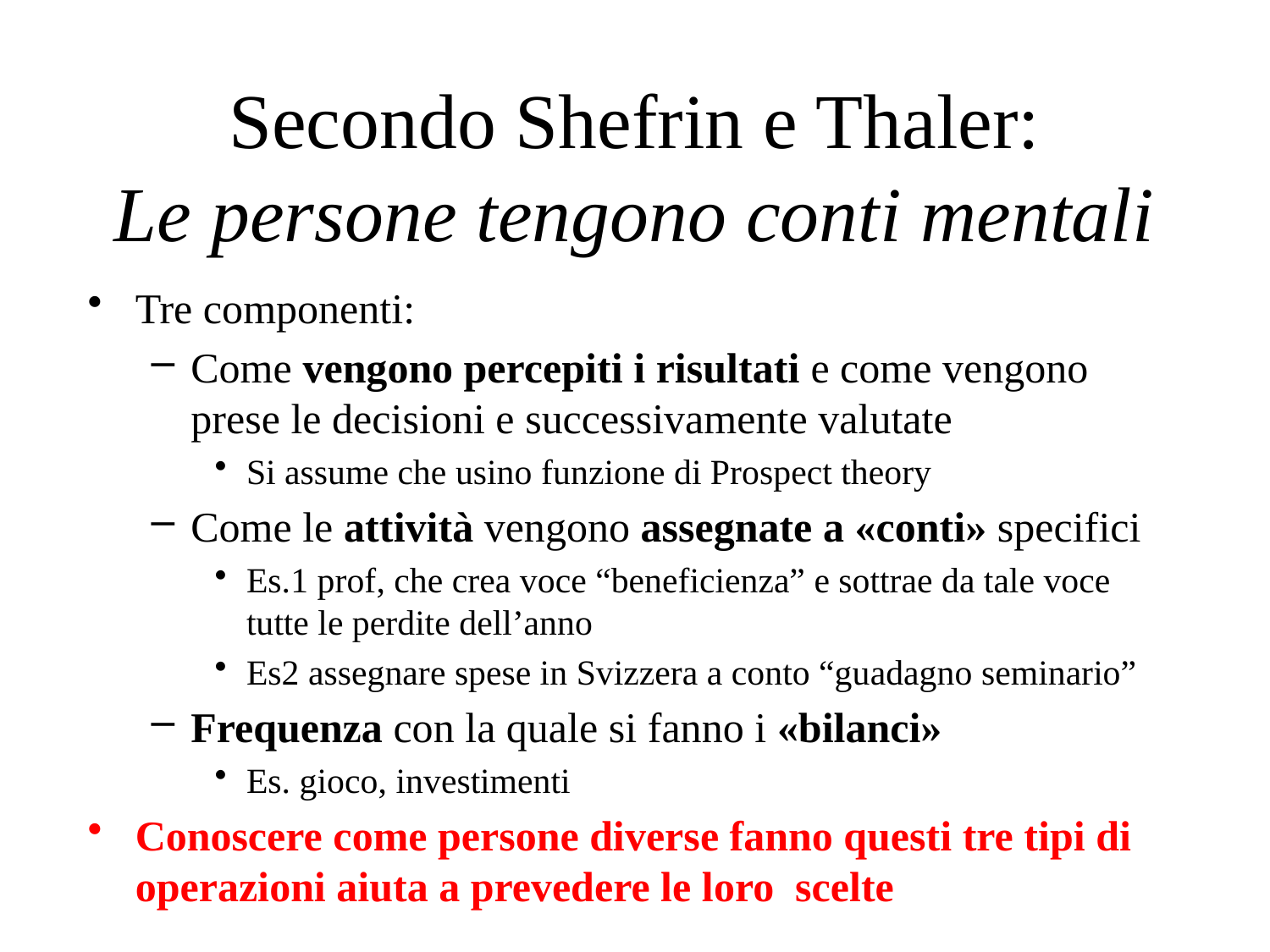

# Secondo Shefrin e Thaler: Le persone tengono conti mentali
Tre componenti:
Come vengono percepiti i risultati e come vengono prese le decisioni e successivamente valutate
Si assume che usino funzione di Prospect theory
Come le attività vengono assegnate a «conti» specifici
Es.1 prof, che crea voce “beneficienza” e sottrae da tale voce tutte le perdite dell’anno
Es2 assegnare spese in Svizzera a conto “guadagno seminario”
Frequenza con la quale si fanno i «bilanci»
Es. gioco, investimenti
Conoscere come persone diverse fanno questi tre tipi di operazioni aiuta a prevedere le loro  scelte